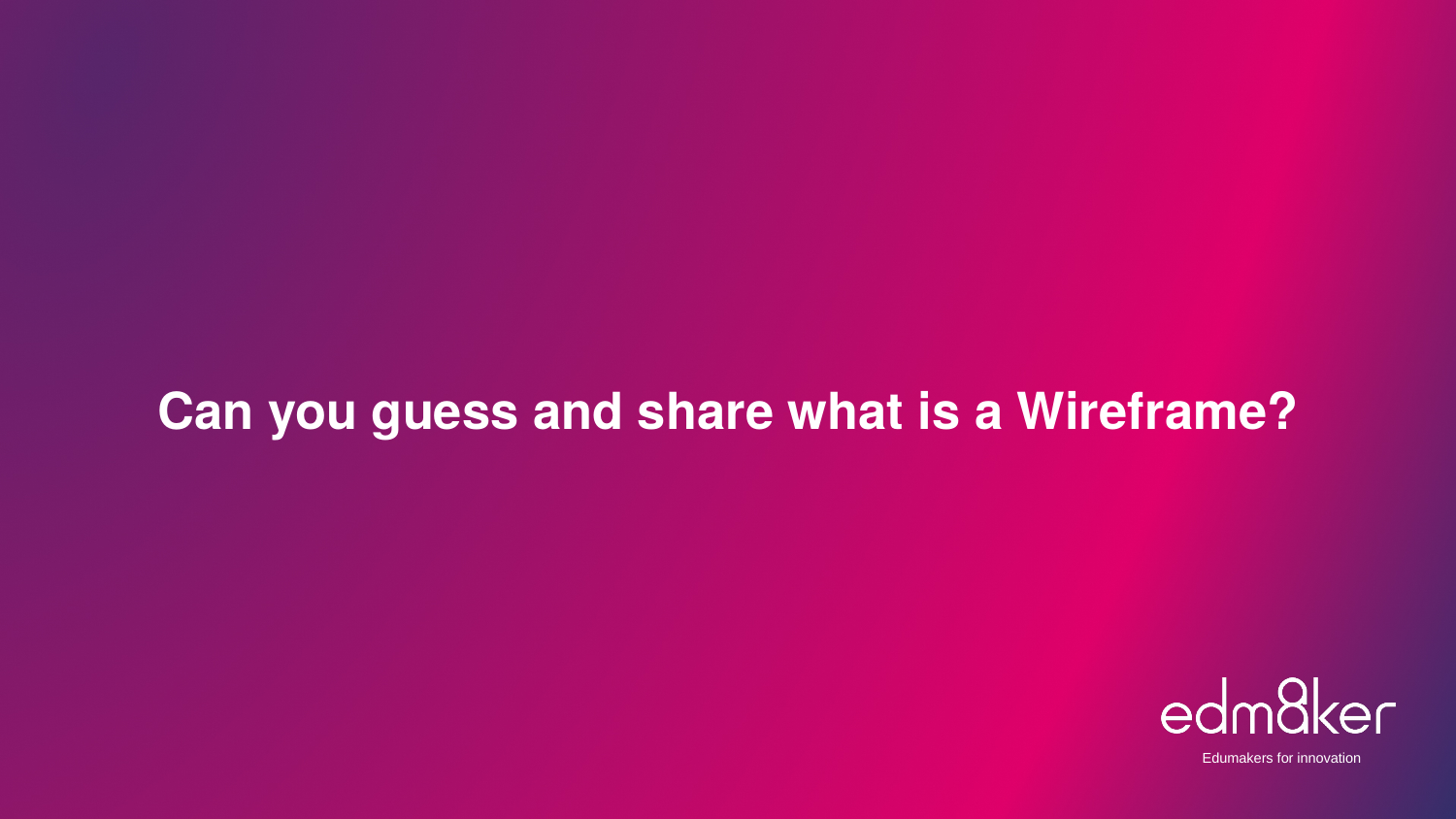

# Can you guess and share what is a Wireframe?